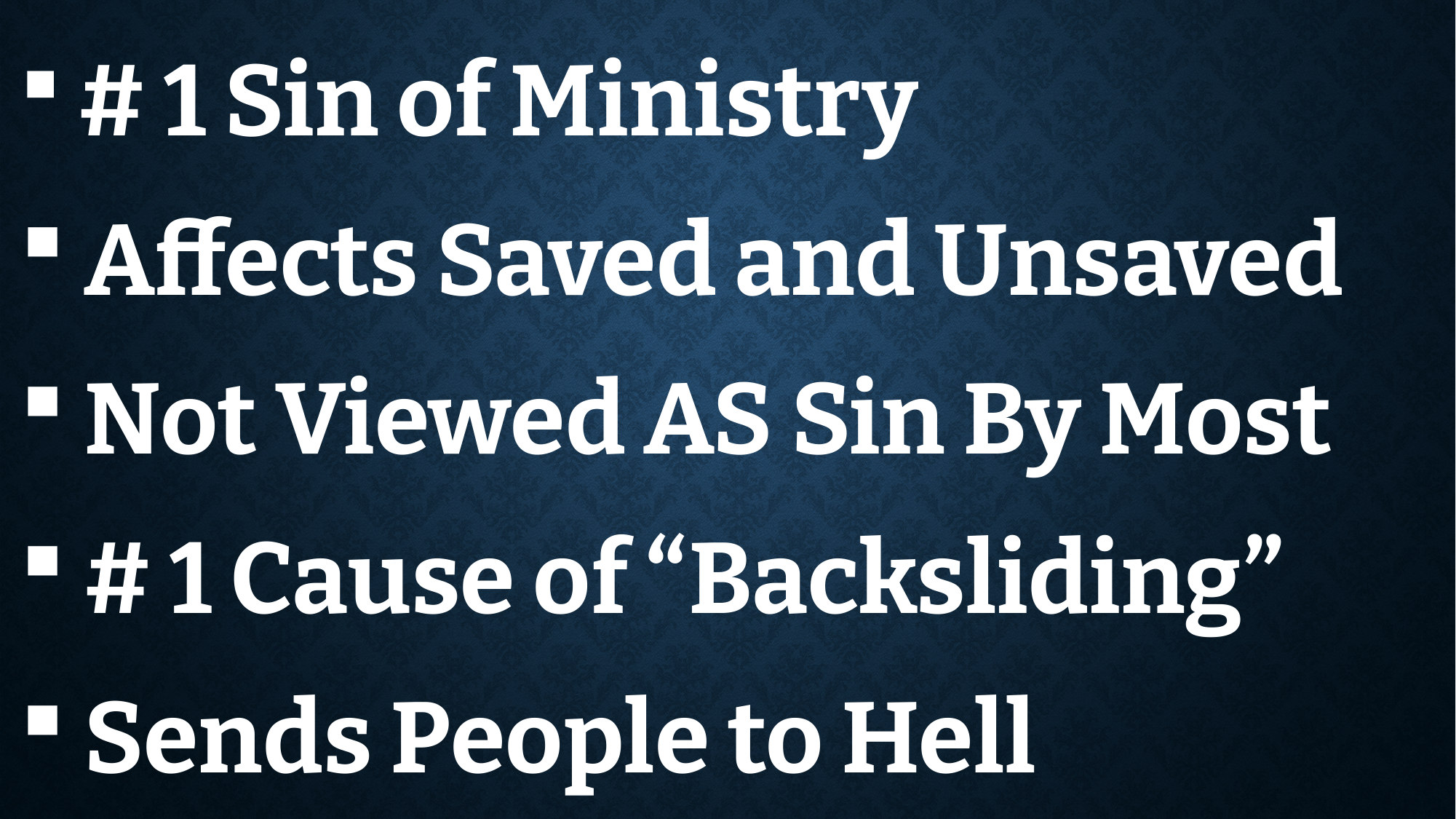

# 1 Sin of Ministry
 Affects Saved and Unsaved
 Not Viewed AS Sin By Most
 # 1 Cause of “Backsliding”
 Sends People to Hell